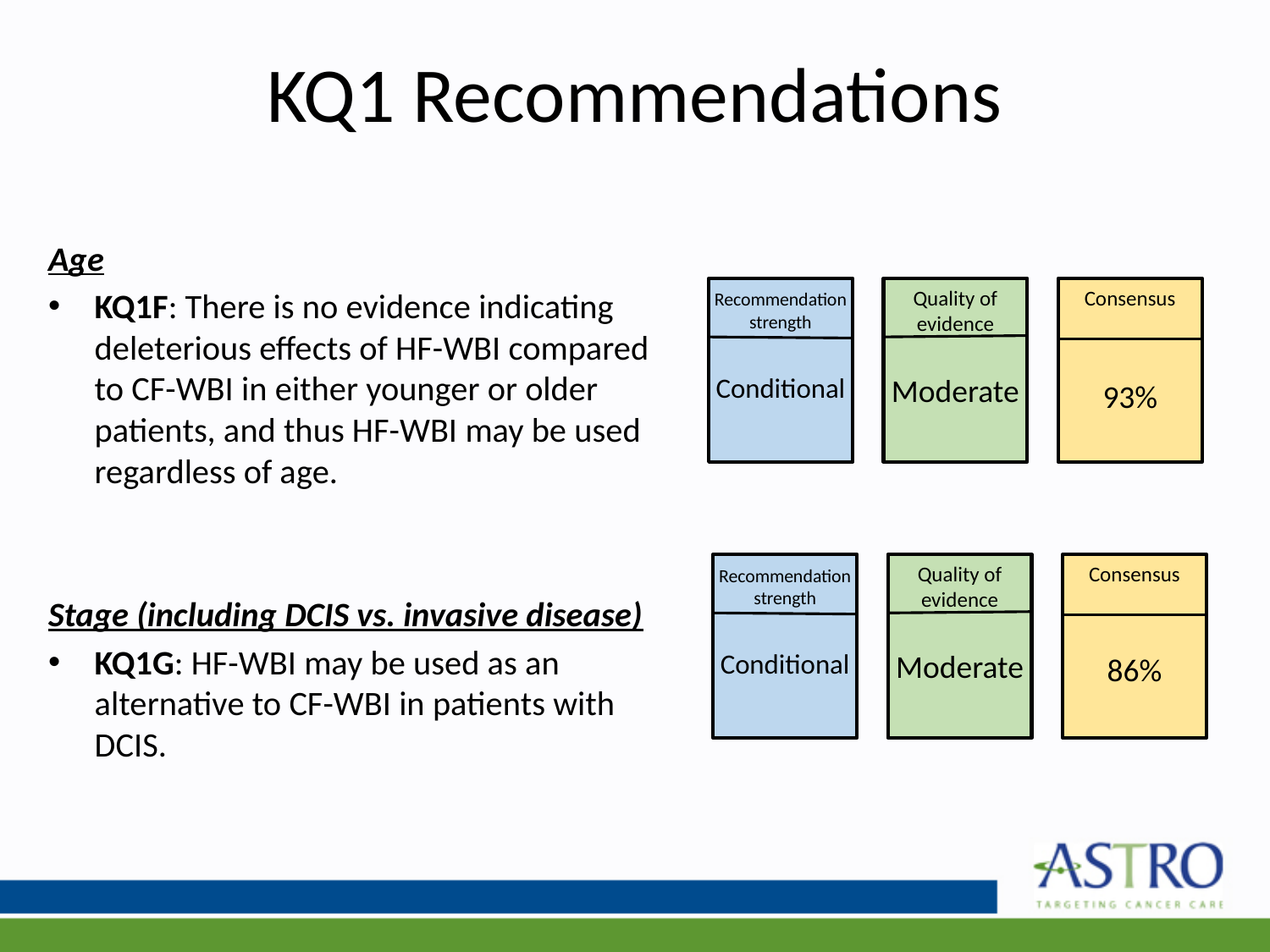

# KQ1 Recommendations
Age
KQ1F: There is no evidence indicating deleterious effects of HF-WBI compared to CF-WBI in either younger or older patients, and thus HF-WBI may be used regardless of age.

Stage (including DCIS vs. invasive disease)
KQ1G: HF-WBI may be used as an alternative to CF-WBI in patients with DCIS.

Recommendation strength

Conditional

Quality of evidence

Moderate

Consensus

93%

Recommendation strength

Conditional

Quality of evidence

Moderate

Consensus

86%